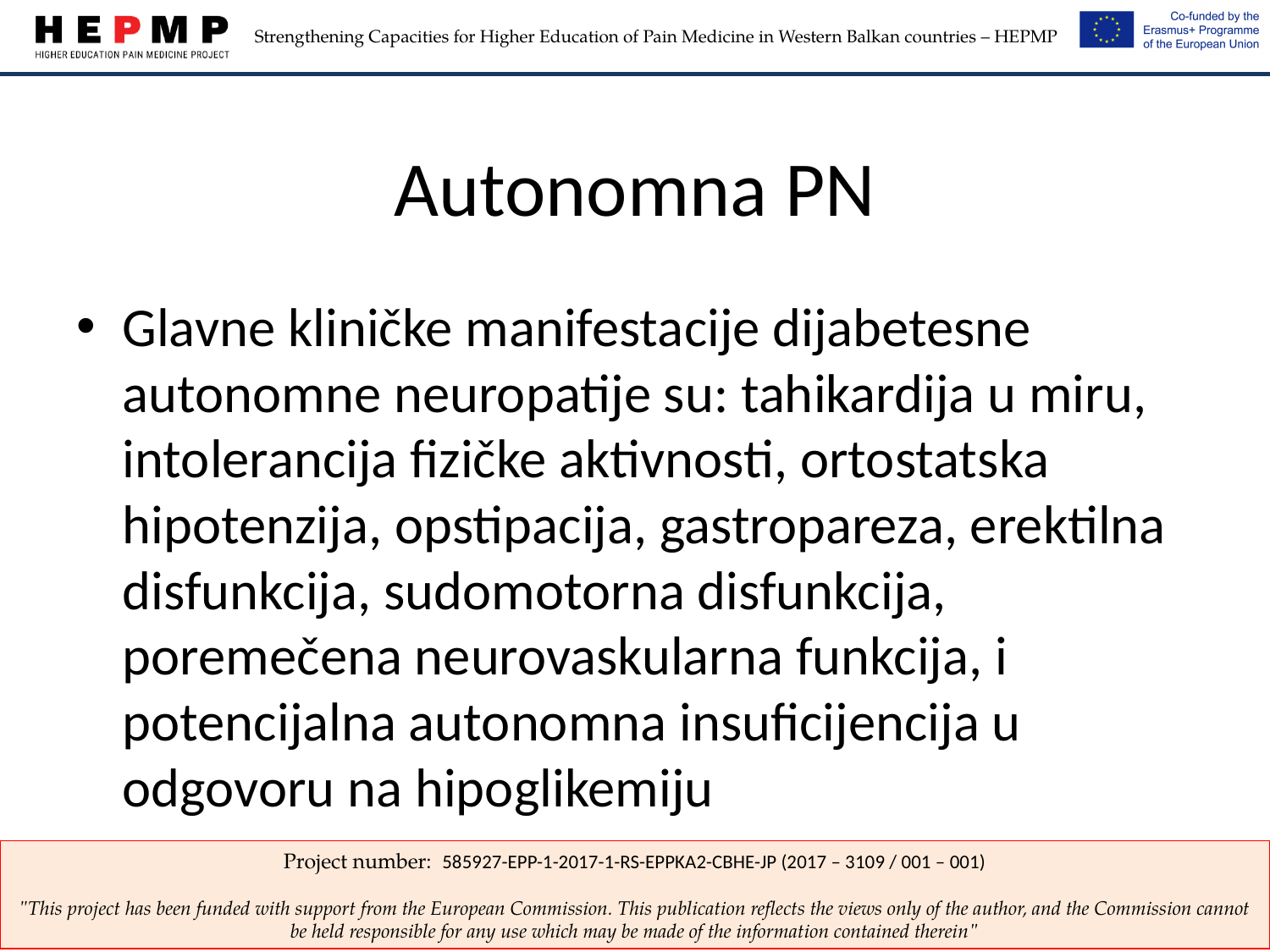

# Autonomna PN
Glavne kliničke manifestacije dijabetesne autonomne neuropatije su: tahikardija u miru, intolerancija fizičke aktivnosti, ortostatska hipotenzija, opstipacija, gastropareza, erektilna disfunkcija, sudomotorna disfunkcija, poremečena neurovaskularna funkcija, i potencijalna autonomna insuficijencija u odgovoru na hipoglikemiju